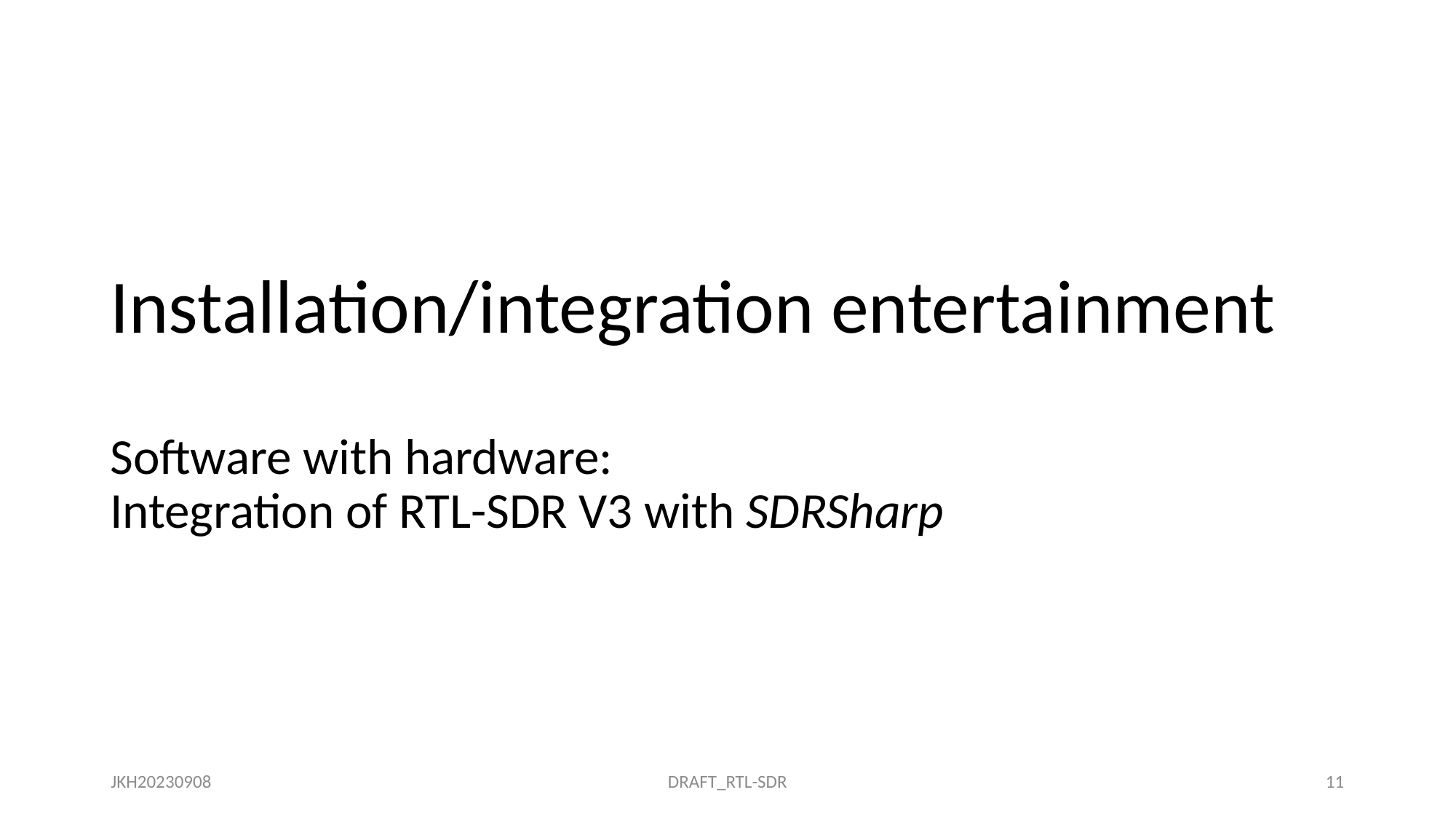

# Installation/integration entertainment Software with hardware: Integration of RTL-SDR V3 with SDRSharp

JKH20230908
DRAFT_RTL-SDR
11